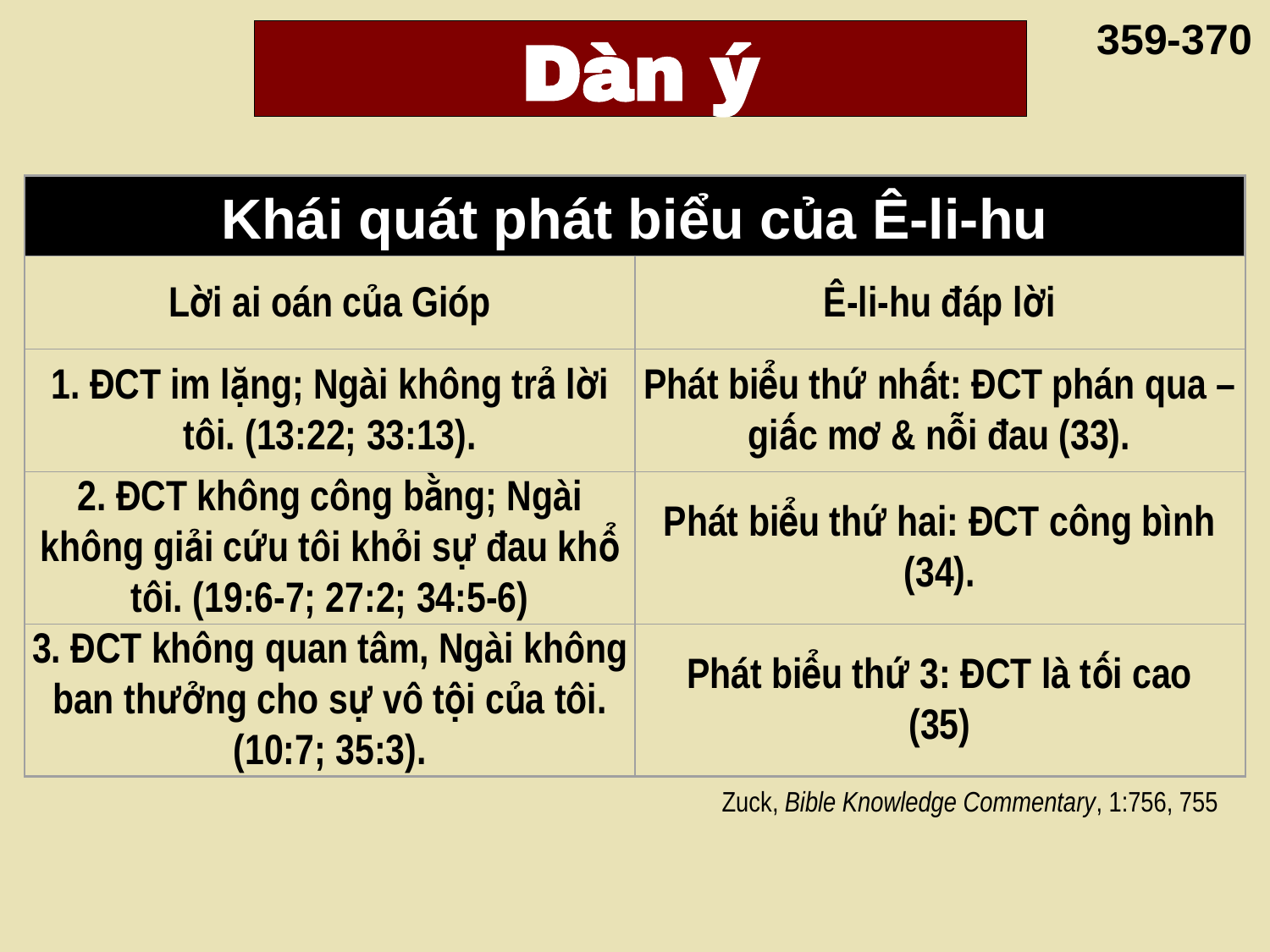

359-370
# Dàn ý

Khái quát phát biểu của Ê-li-hu
Lời ai oán của Gióp

Ê-li-hu đáp lời

1. ĐCT im lặng; Ngài không trả lời tôi. (13:22; 33:13).

Phát biểu thứ nhất: ĐCT phán qua – giấc mơ & nỗi đau (33).

2. ĐCT không công bằng; Ngài không giải cứu tôi khỏi sự đau khổ tôi. (19:6-7; 27:2; 34:5-6)

Phát biểu thứ hai: ĐCT công bình (34).

3. ĐCT không quan tâm, Ngài không ban thưởng cho sự vô tội của tôi. (10:7; 35:3).

Phát biểu thứ 3: ĐCT là tối cao
(35)

Zuck, Bible Knowledge Commentary, 1:756, 755